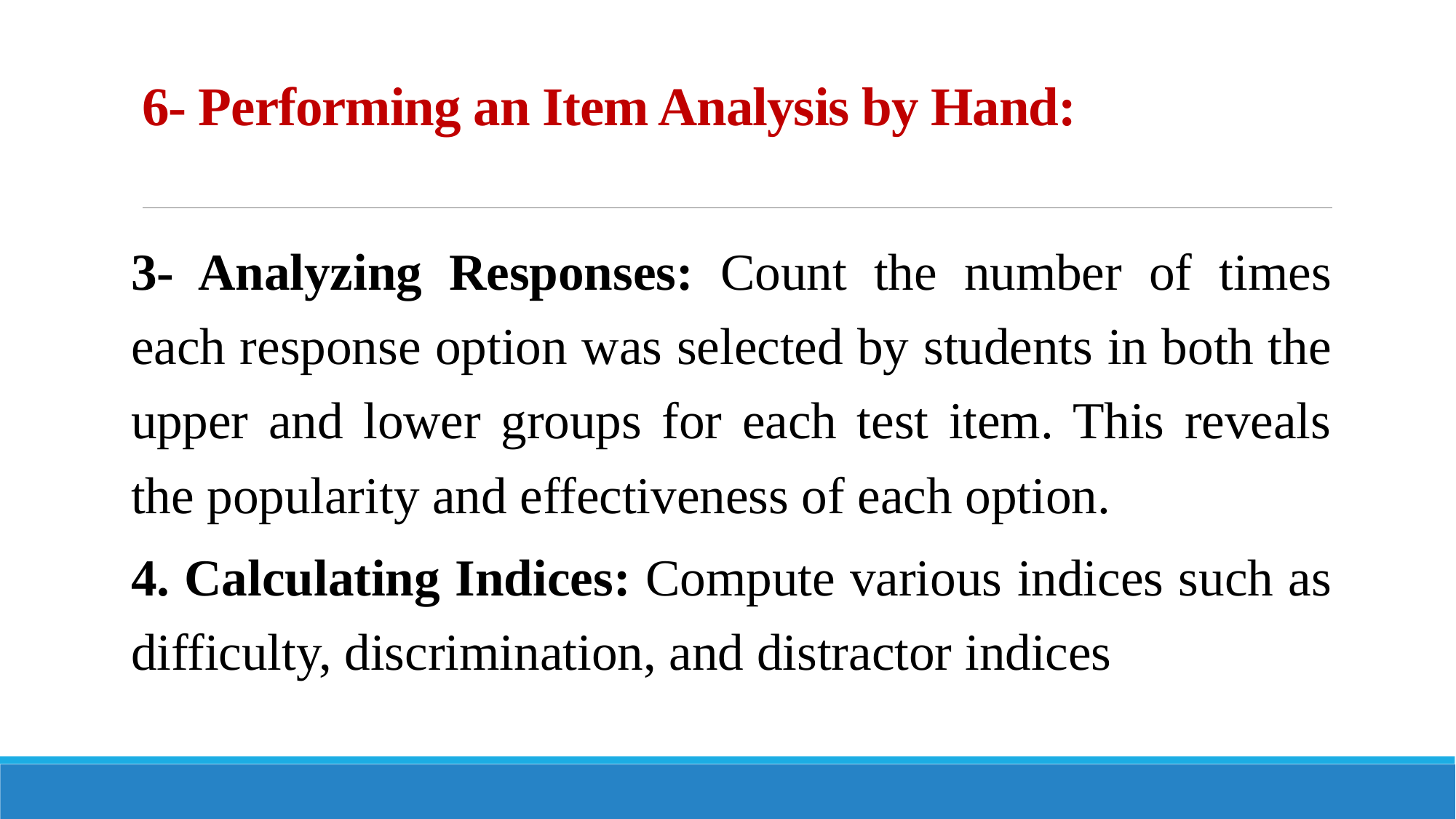

# 6- Performing an Item Analysis by Hand:
3- Analyzing Responses: Count the number of times each response option was selected by students in both the upper and lower groups for each test item. This reveals the popularity and effectiveness of each option.
4. Calculating Indices: Compute various indices such as difficulty, discrimination, and distractor indices